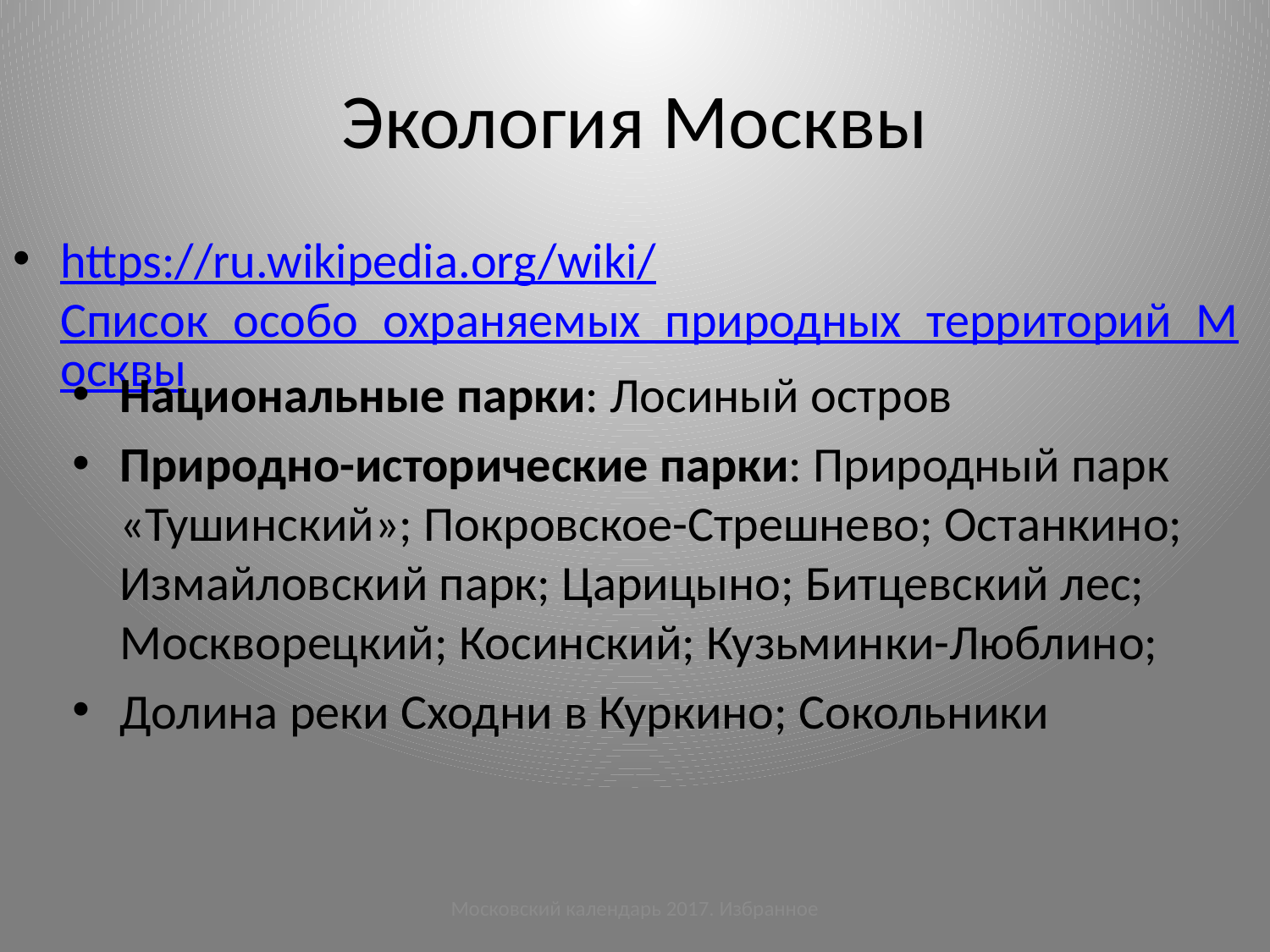

# Экология Москвы
https://ru.wikipedia.org/wiki/Список_особо_охраняемых_природных_территорий_Москвы

Национальные парки: Лосиный остров
Природно-исторические парки: Природный парк «Тушинский»; Покровское-Стрешнево; Останкино; Измайловский парк; Царицыно; Битцевский лес; Москворецкий; Косинский; Кузьминки-Люблино;
Долина реки Сходни в Куркино; Сокольники
Московский календарь 2017. Избранное